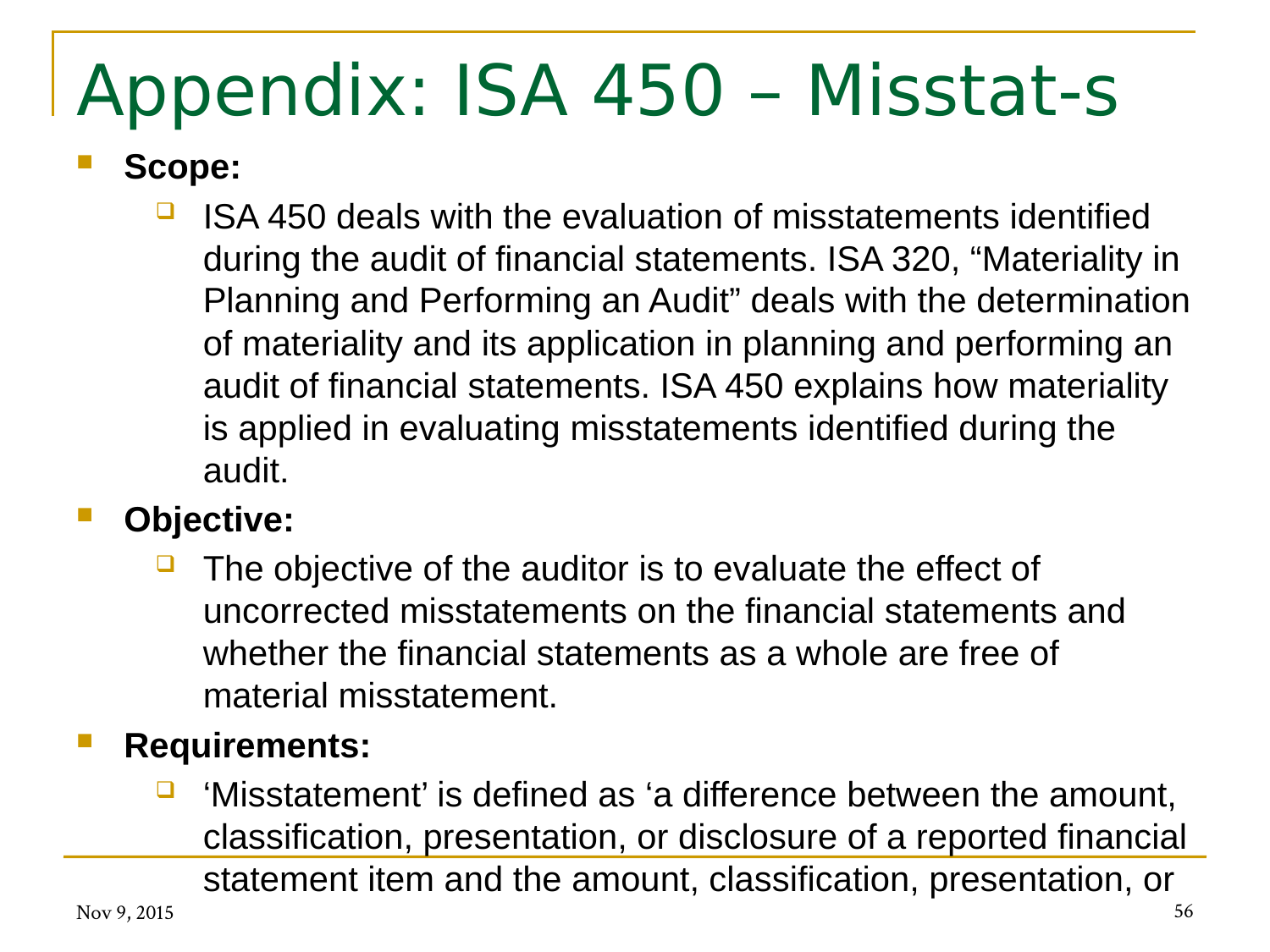

# Appendix: ISA 450 – Misstat-s
Scope:
ISA 450 deals with the evaluation of misstatements identified during the audit of financial statements. ISA 320, “Materiality in Planning and Performing an Audit” deals with the determination of materiality and its application in planning and performing an audit of financial statements. ISA 450 explains how materiality is applied in evaluating misstatements identified during the audit.
Objective:
The objective of the auditor is to evaluate the effect of uncorrected misstatements on the financial statements and whether the financial statements as a whole are free of material misstatement.
Requirements:
‘Misstatement’ is defined as ‘a difference between the amount, classification, presentation, or disclosure of a reported financial statement item and the amount, classification, presentation, or

Nov 9, 2015
56